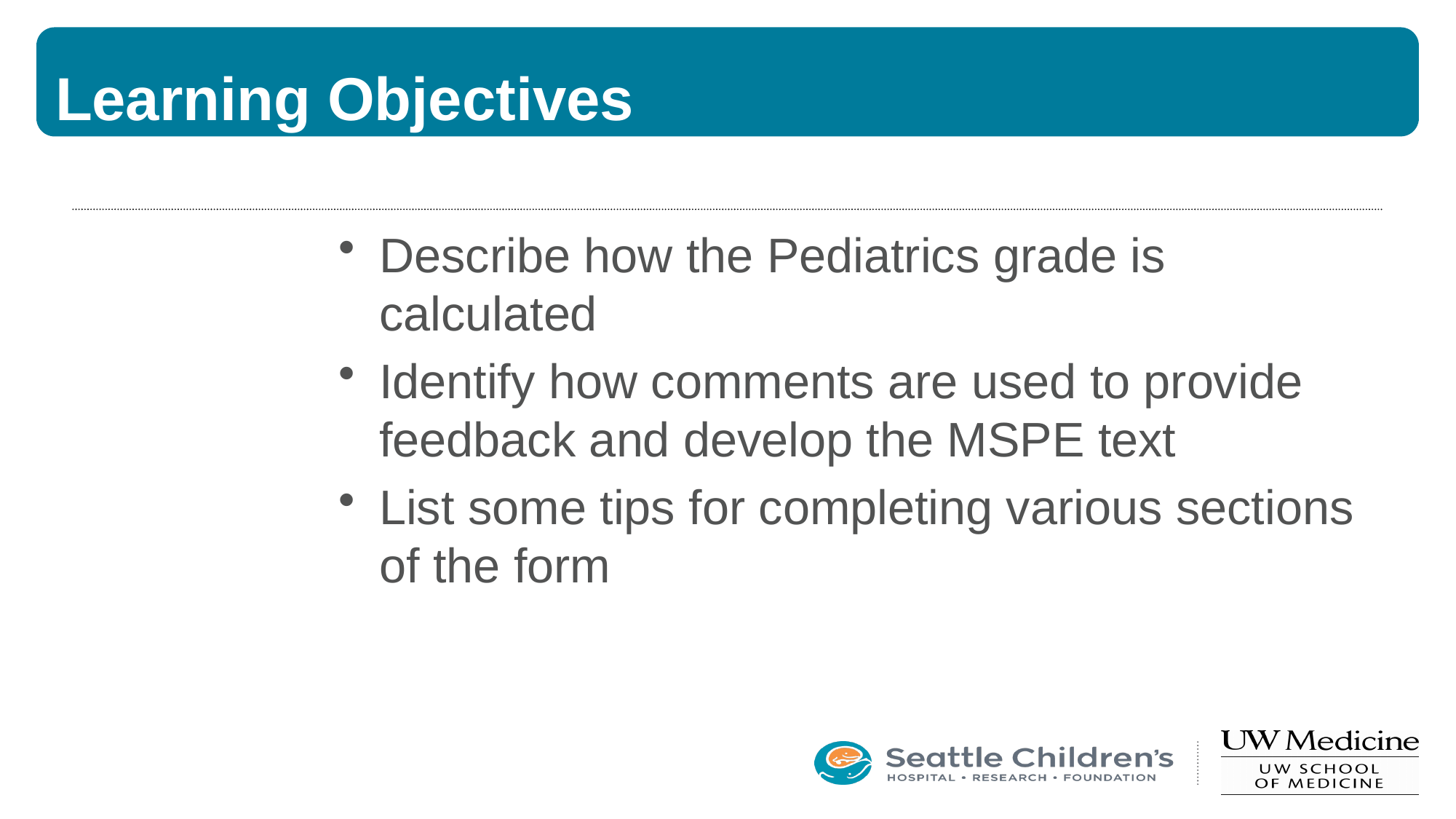

# Learning Objectives
Describe how the Pediatrics grade is calculated
Identify how comments are used to provide feedback and develop the MSPE text
List some tips for completing various sections of the form